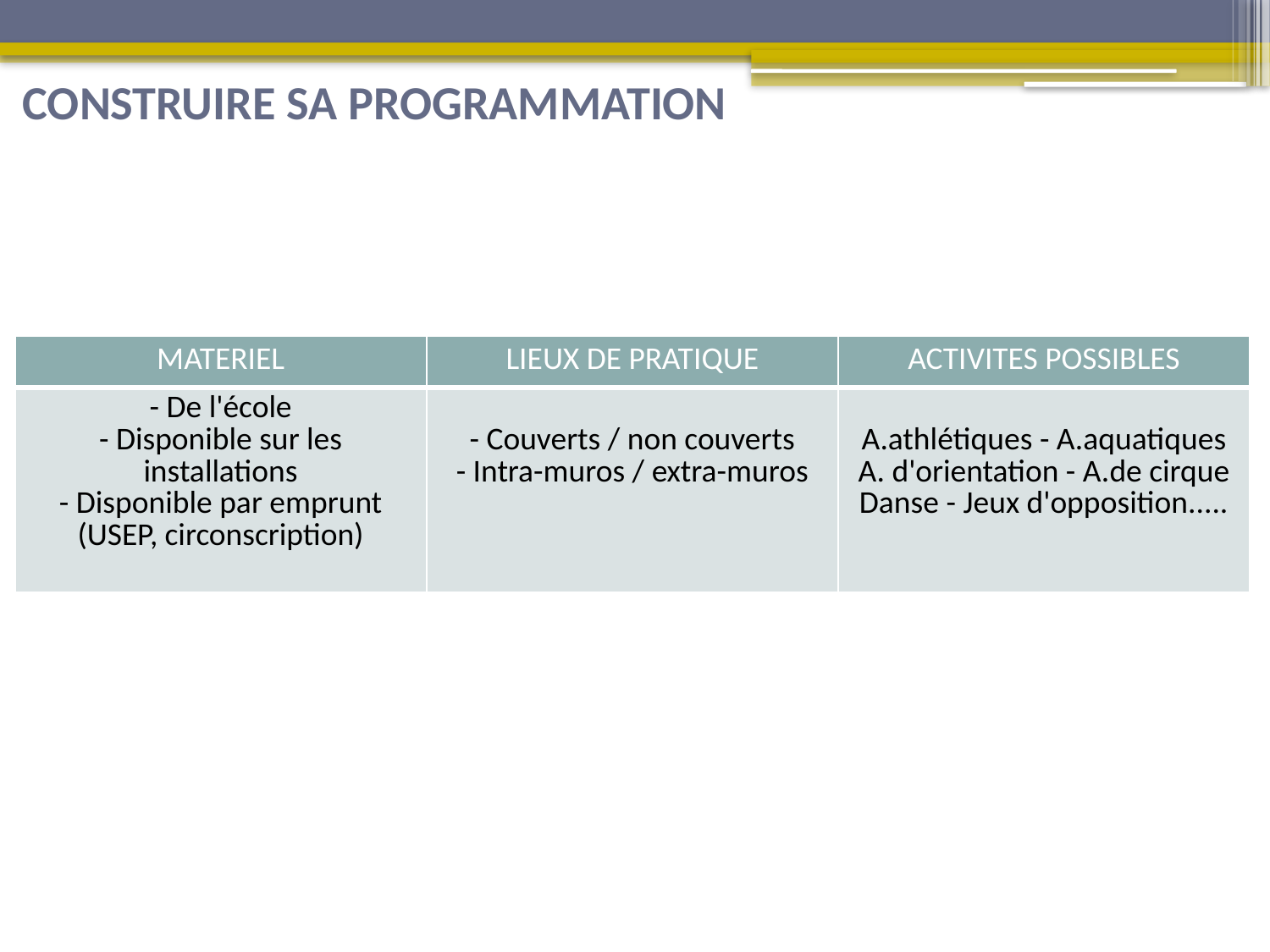

# CONSTRUIRE SA PROGRAMMATION
| MATERIEL | LIEUX DE PRATIQUE | ACTIVITES POSSIBLES |
| --- | --- | --- |
| - De l'école - Disponible sur les installations - Disponible par emprunt (USEP, circonscription) | - Couverts / non couverts - Intra-muros / extra-muros | A.athlétiques - A.aquatiques A. d'orientation - A.de cirque Danse - Jeux d'opposition..... |